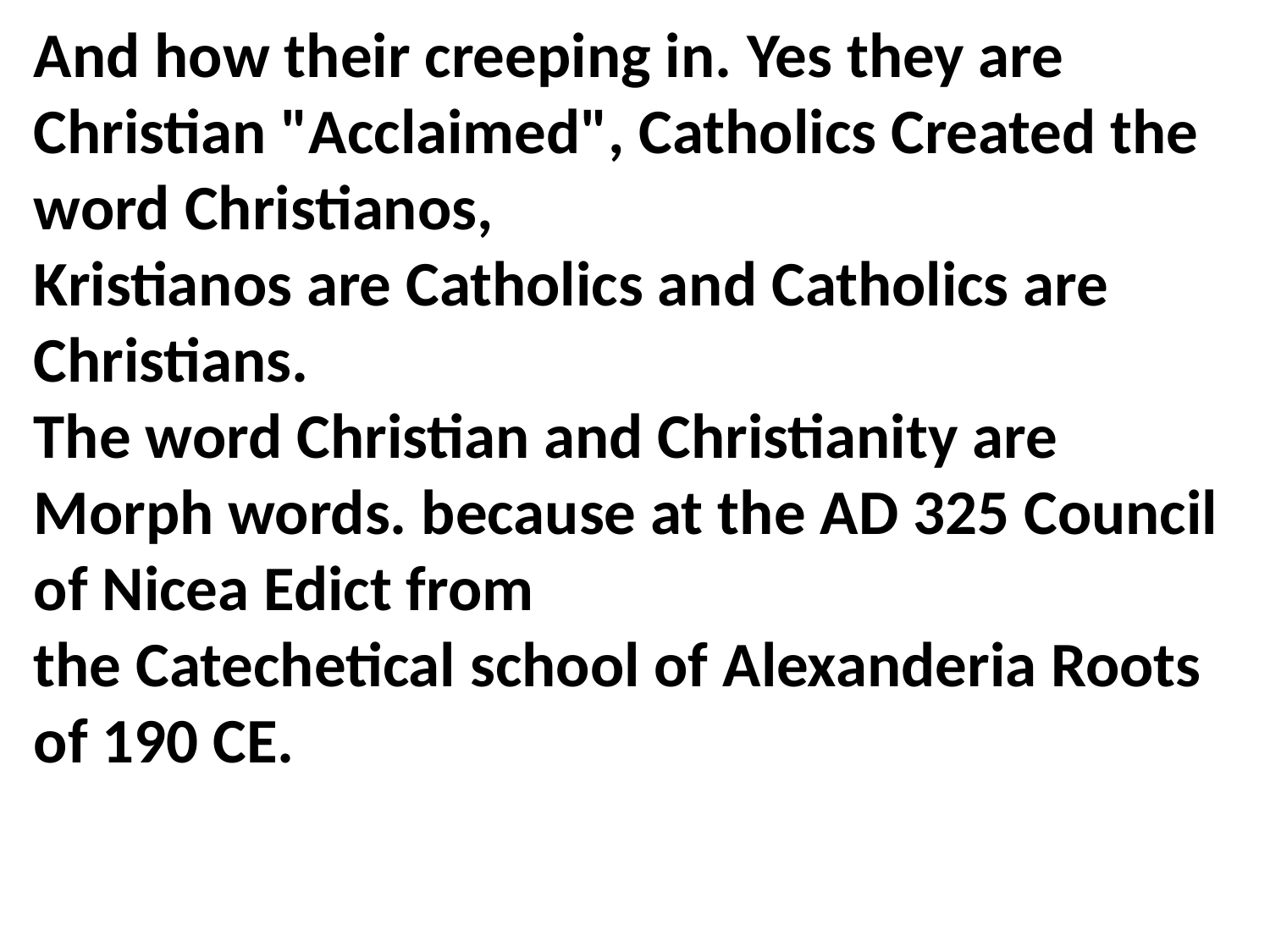

And how their creeping in. Yes they are Christian "Acclaimed", Catholics Created the word Christianos,
Kristianos are Catholics and Catholics are Christians.
The word Christian and Christianity are Morph words. because at the AD 325 Council of Nicea Edict from
the Catechetical school of Alexanderia Roots of 190 CE.